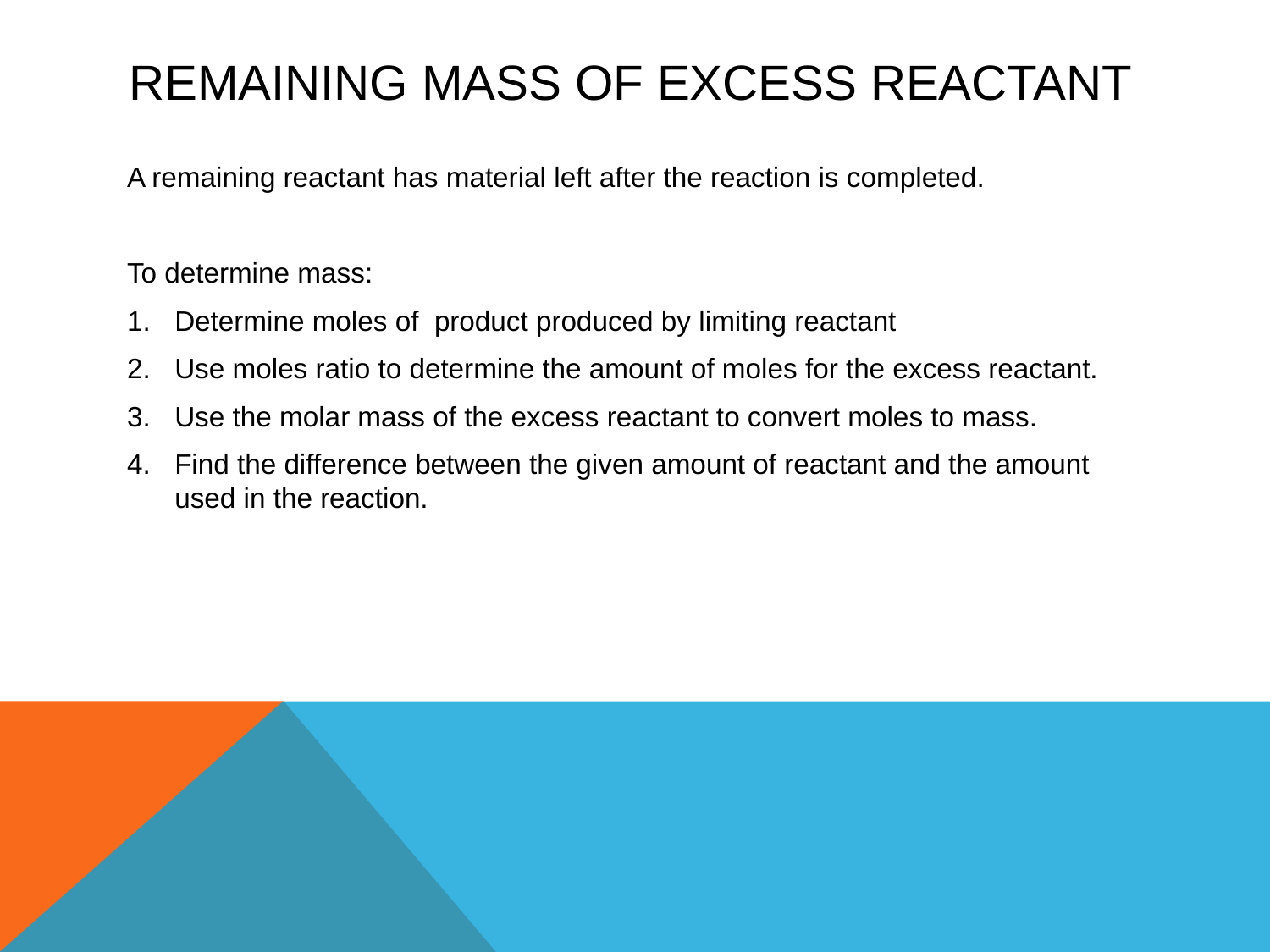

# remaining mass of excess reactant
A remaining reactant has material left after the reaction is completed.

To determine mass:
Determine moles of  product produced by limiting reactant
Use moles ratio to determine the amount of moles for the excess reactant.
Use the molar mass of the excess reactant to convert moles to mass.
Find the difference between the given amount of reactant and the amount used in the reaction.